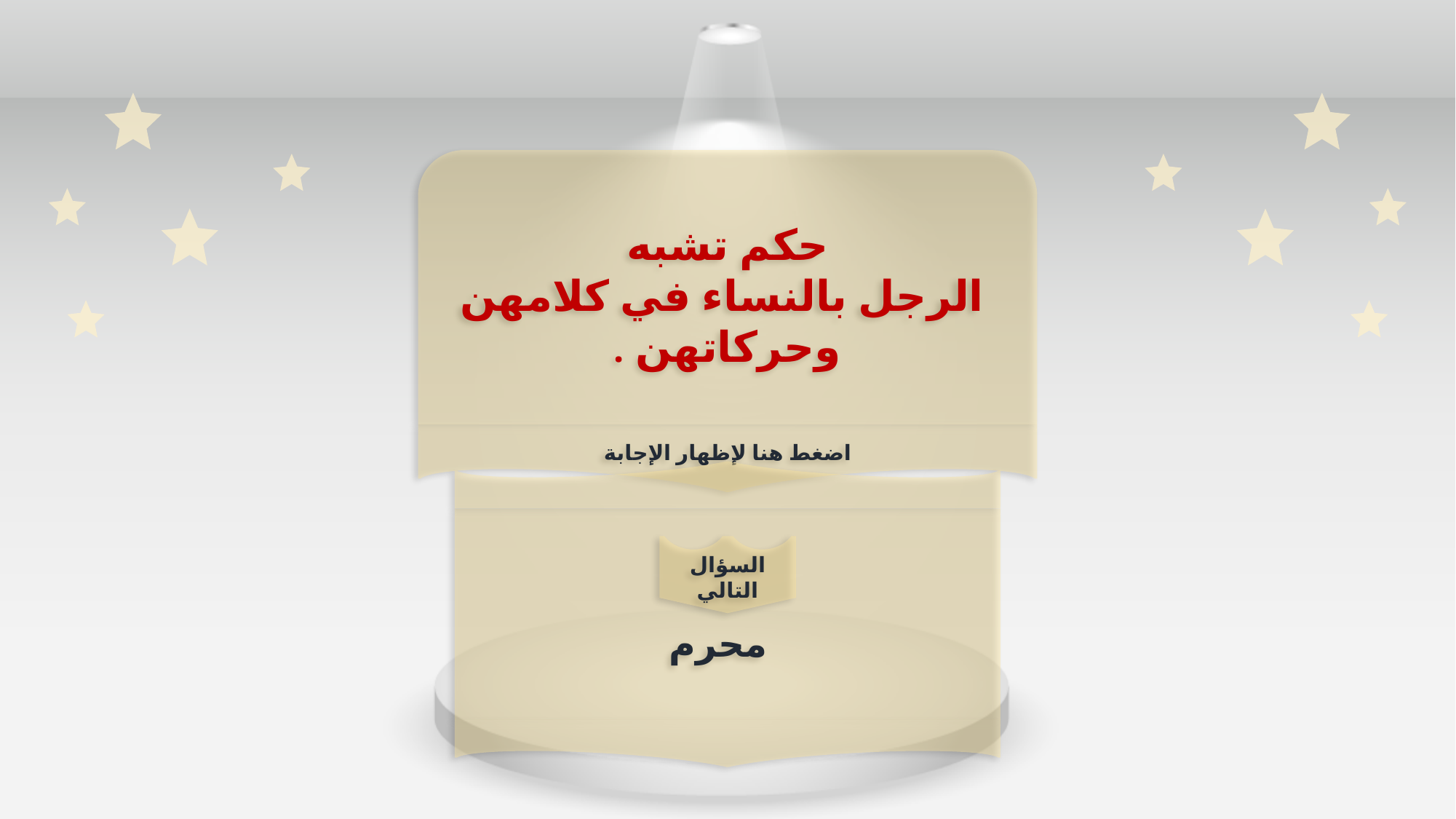

حكم تشبه
 الرجل بالنساء في كلامهن وحركاتهن .
اضغط هنا لإظهار الإجابة

محرم

السؤال التالي